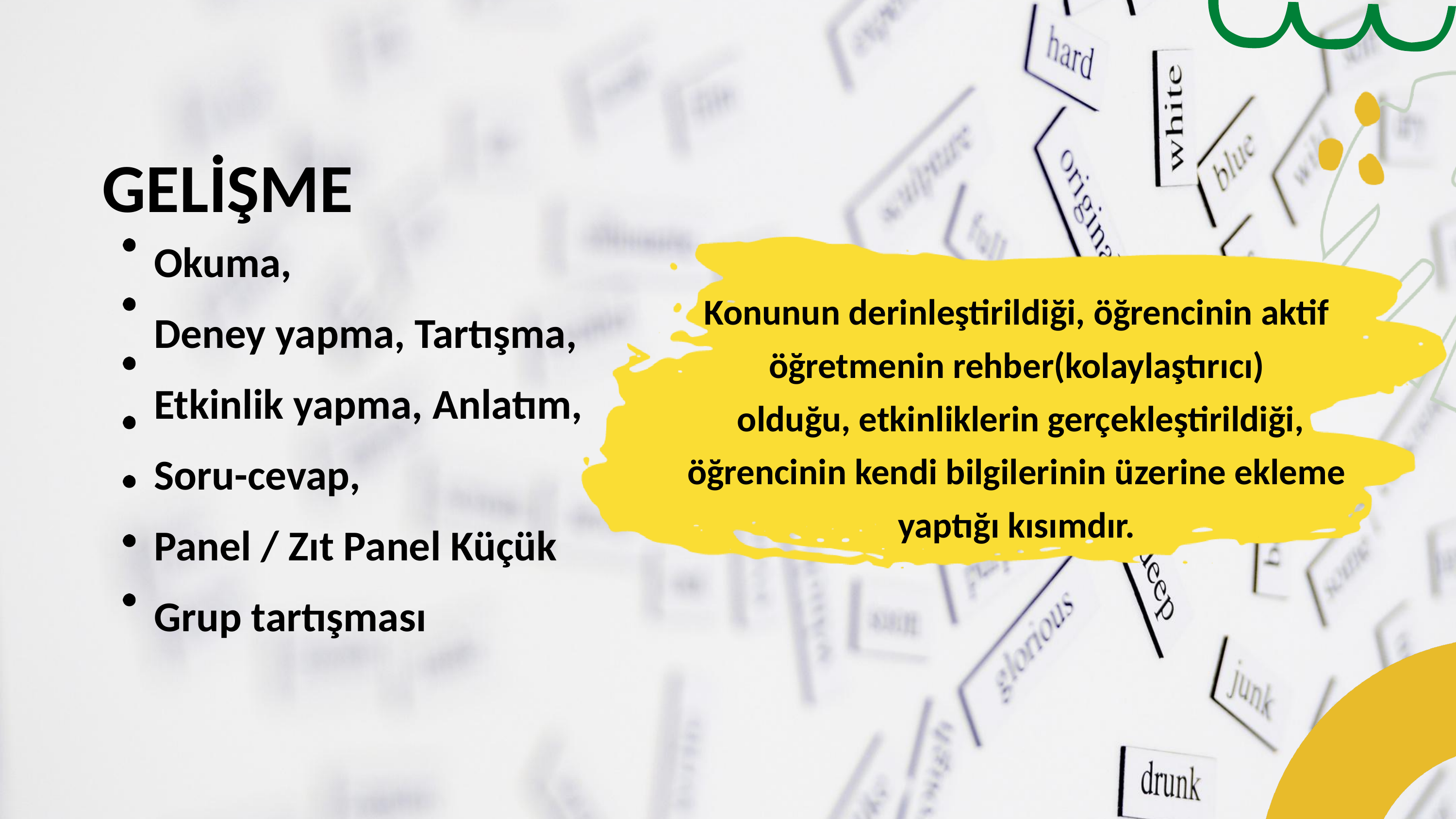

GELİŞME
Okuma,
Deney yapma, Tartışma,
Etkinlik yapma, Anlatım,
Soru-cevap,
Panel / Zıt Panel Küçük Grup tartışması

Konunun derinleştirildiği, öğrencinin aktif öğretmenin rehber(kolaylaştırıcı)
 olduğu, etkinliklerin gerçekleştirildiği, öğrencinin kendi bilgilerinin üzerine ekleme yaptığı kısımdır.